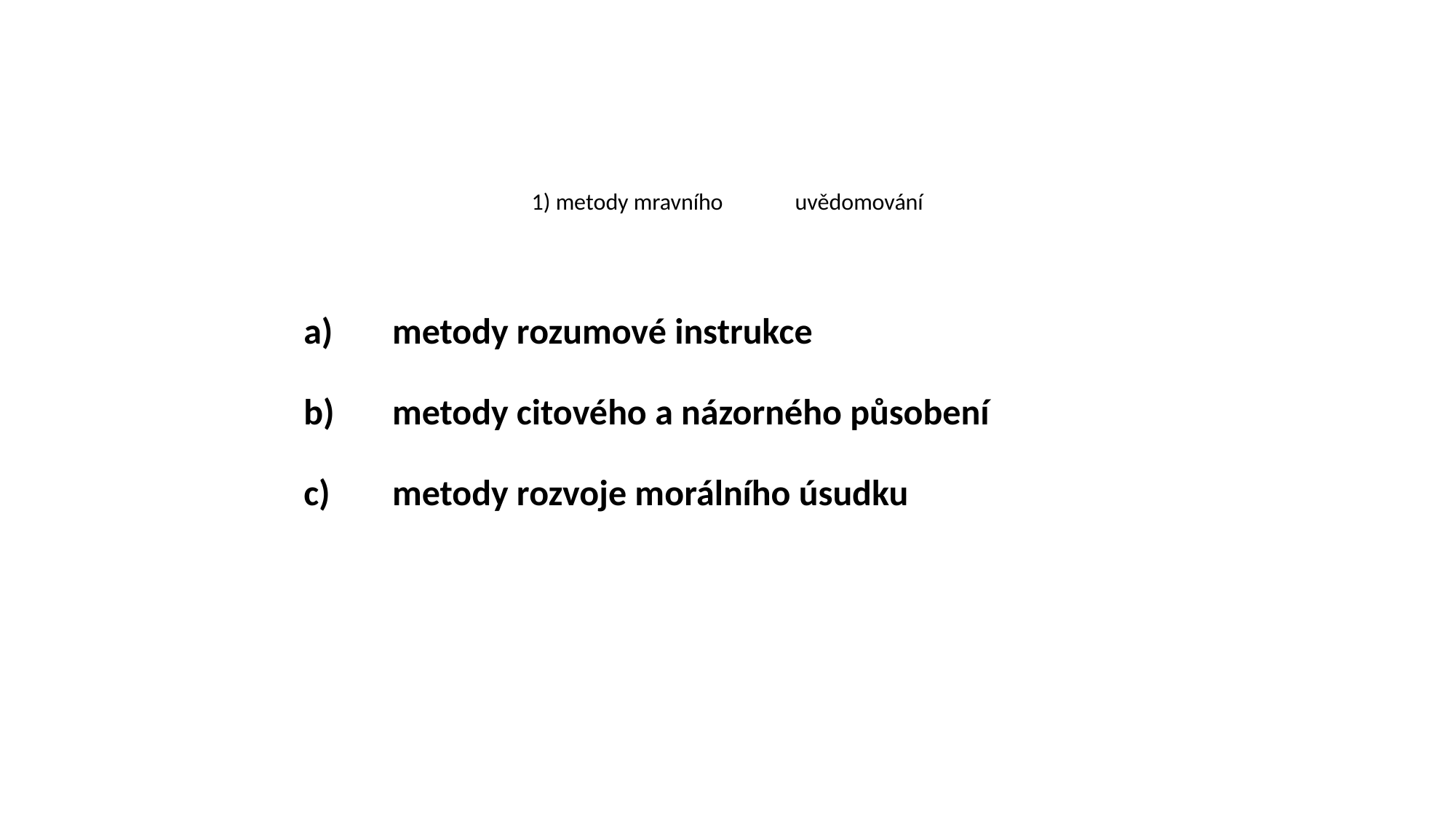

# 1) metody mravního 					        uvědomování
metody rozumové instrukce
metody citového a názorného působení
metody rozvoje morálního úsudku